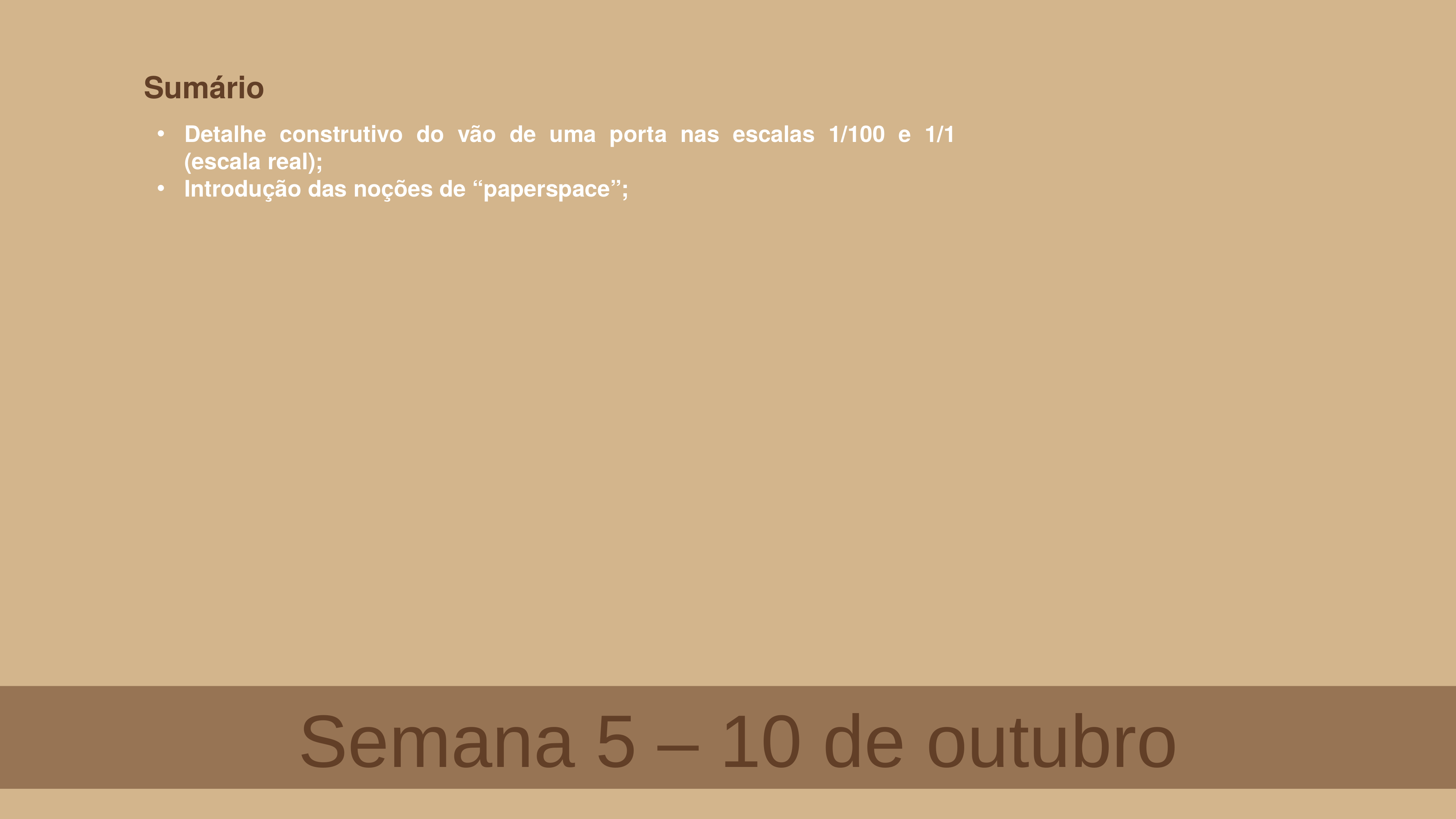

Sumário
Detalhe construtivo do vão de uma porta nas escalas 1/100 e 1/1 (escala real);
Introdução das noções de “paperspace”;
 Semana 5 – 10 de outubro